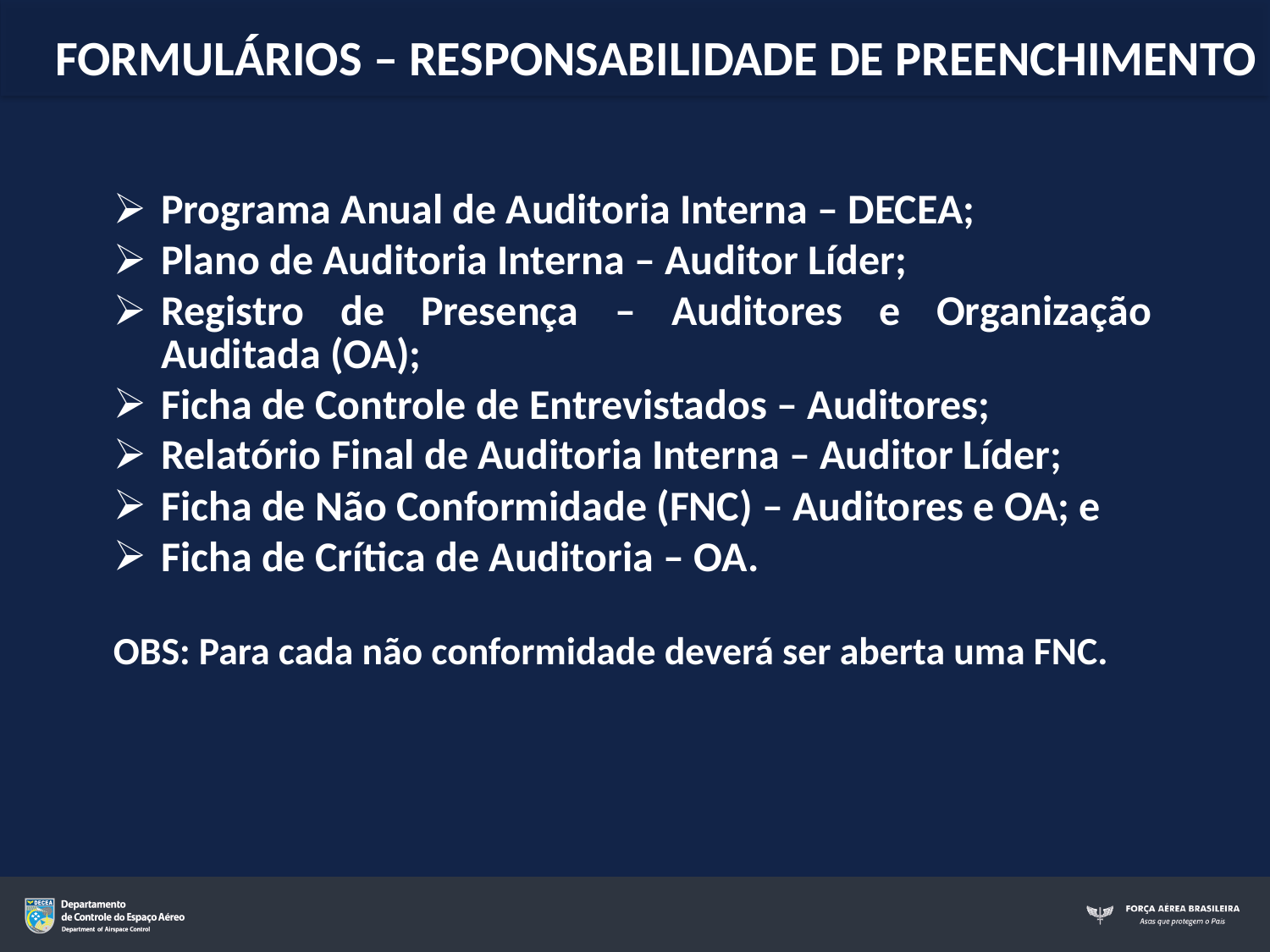

FORMULÁRIOS – RESPONSABILIDADE DE PREENCHIMENTO
Programa Anual de Auditoria Interna – DECEA;
Plano de Auditoria Interna – Auditor Líder;
Registro de Presença – Auditores e Organização Auditada (OA);
Ficha de Controle de Entrevistados – Auditores;
Relatório Final de Auditoria Interna – Auditor Líder;
Ficha de Não Conformidade (FNC) – Auditores e OA; e
Ficha de Crítica de Auditoria – OA.

OBS: Para cada não conformidade deverá ser aberta uma FNC.